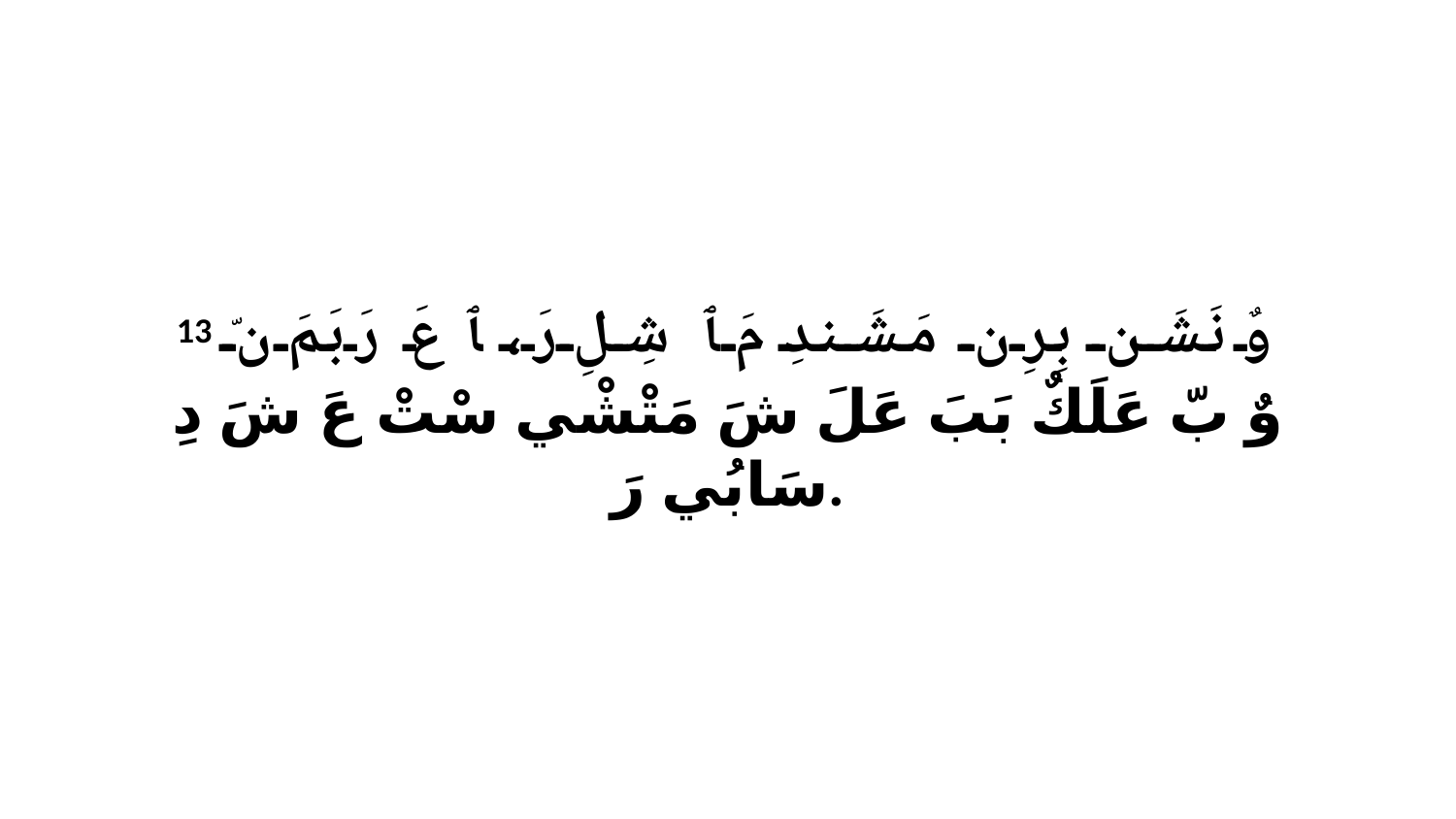

13 وٌ نَشَن بِرِن مَشَندِ مَ ﭑ شِلِ رَ، ﭑ عَ رَبَمَ نّ وٌ بّ عَلَكٌ بَبَ عَلَ شَ مَتْشْي سْتْ عَ شَ دِ سَابُي رَ.